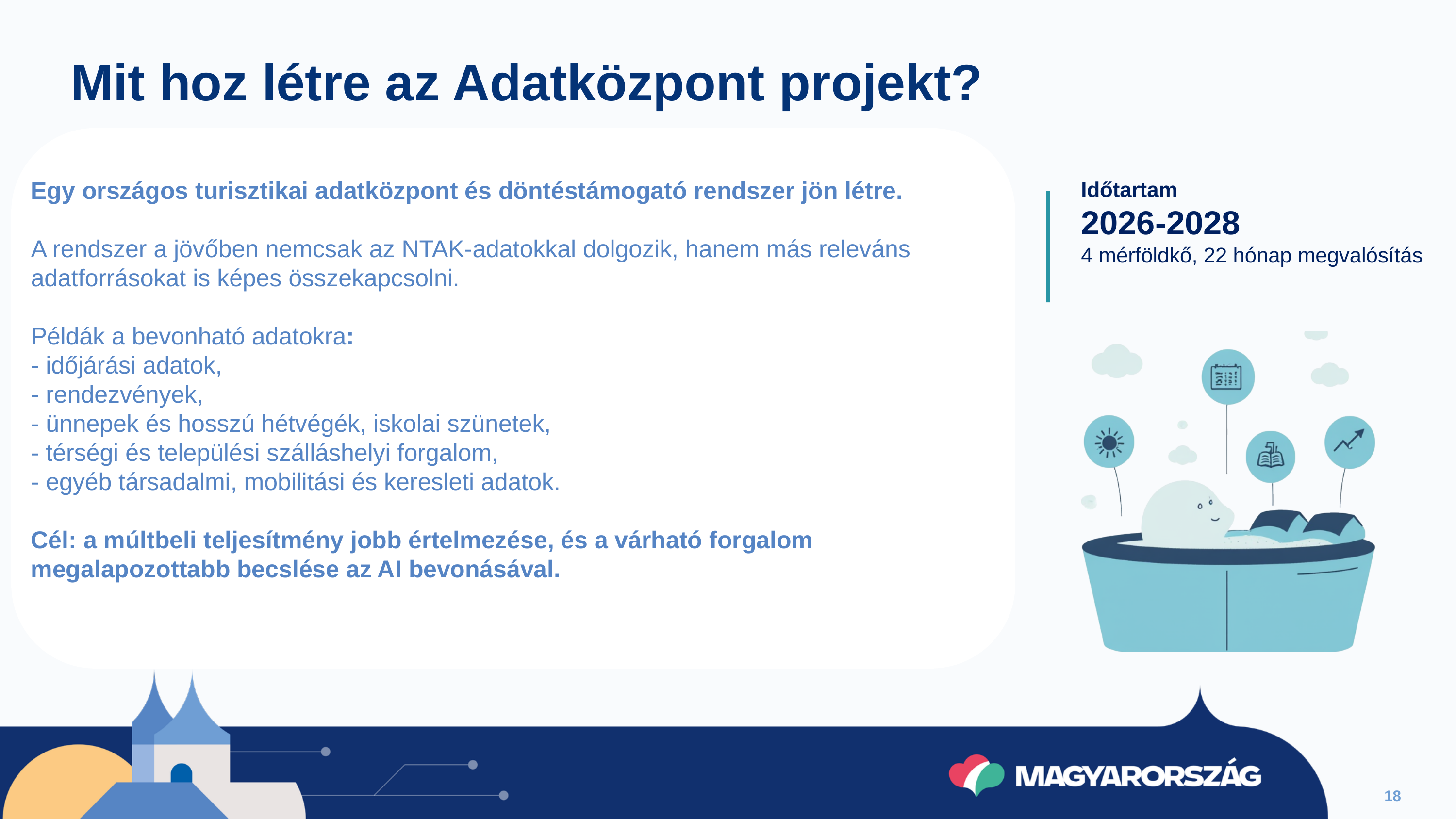

Mit hoz létre az Adatközpont projekt?

Időtartam
2026-2028
4 mérföldkő, 22 hónap megvalósítás

Egy országos turisztikai adatközpont és döntéstámogató rendszer jön létre.

A rendszer a jövőben nemcsak az NTAK-adatokkal dolgozik, hanem más releváns adatforrásokat is képes összekapcsolni.

Példák a bevonható adatokra:
- időjárási adatok,
- rendezvények,
- ünnepek és hosszú hétvégék, iskolai szünetek,
- térségi és települési szálláshelyi forgalom,
- egyéb társadalmi, mobilitási és keresleti adatok.

Cél: a múltbeli teljesítmény jobb értelmezése, és a várható forgalom megalapozottabb becslése az AI bevonásával.

18